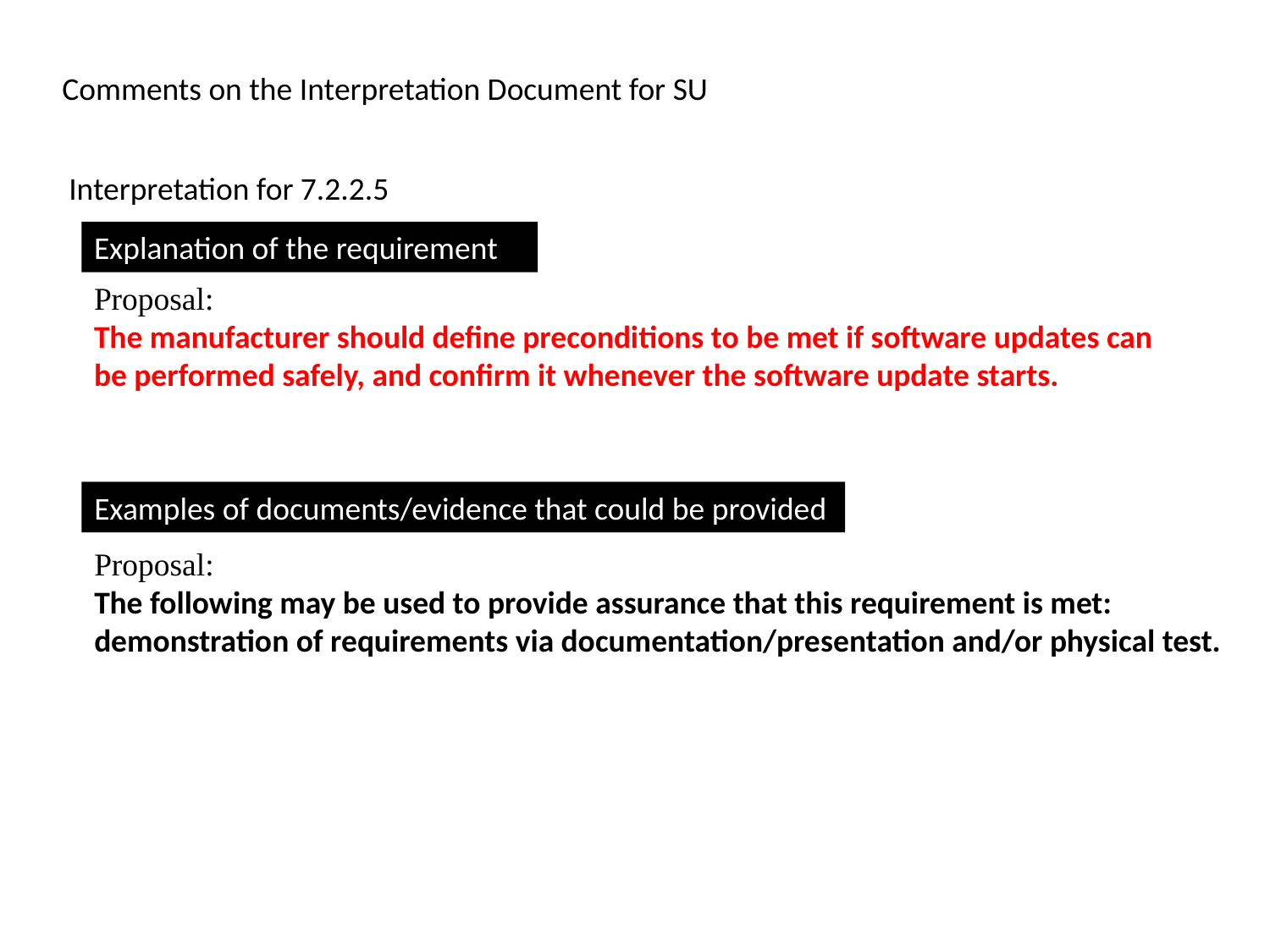

Comments on the Interpretation Document for SU
Interpretation for 7.2.2.5
Explanation of the requirement
Proposal:
The manufacturer should define preconditions to be met if software updates can be performed safely, and confirm it whenever the software update starts.
Examples of documents/evidence that could be provided
Proposal:
The following may be used to provide assurance that this requirement is met:
demonstration of requirements via documentation/presentation and/or physical test.